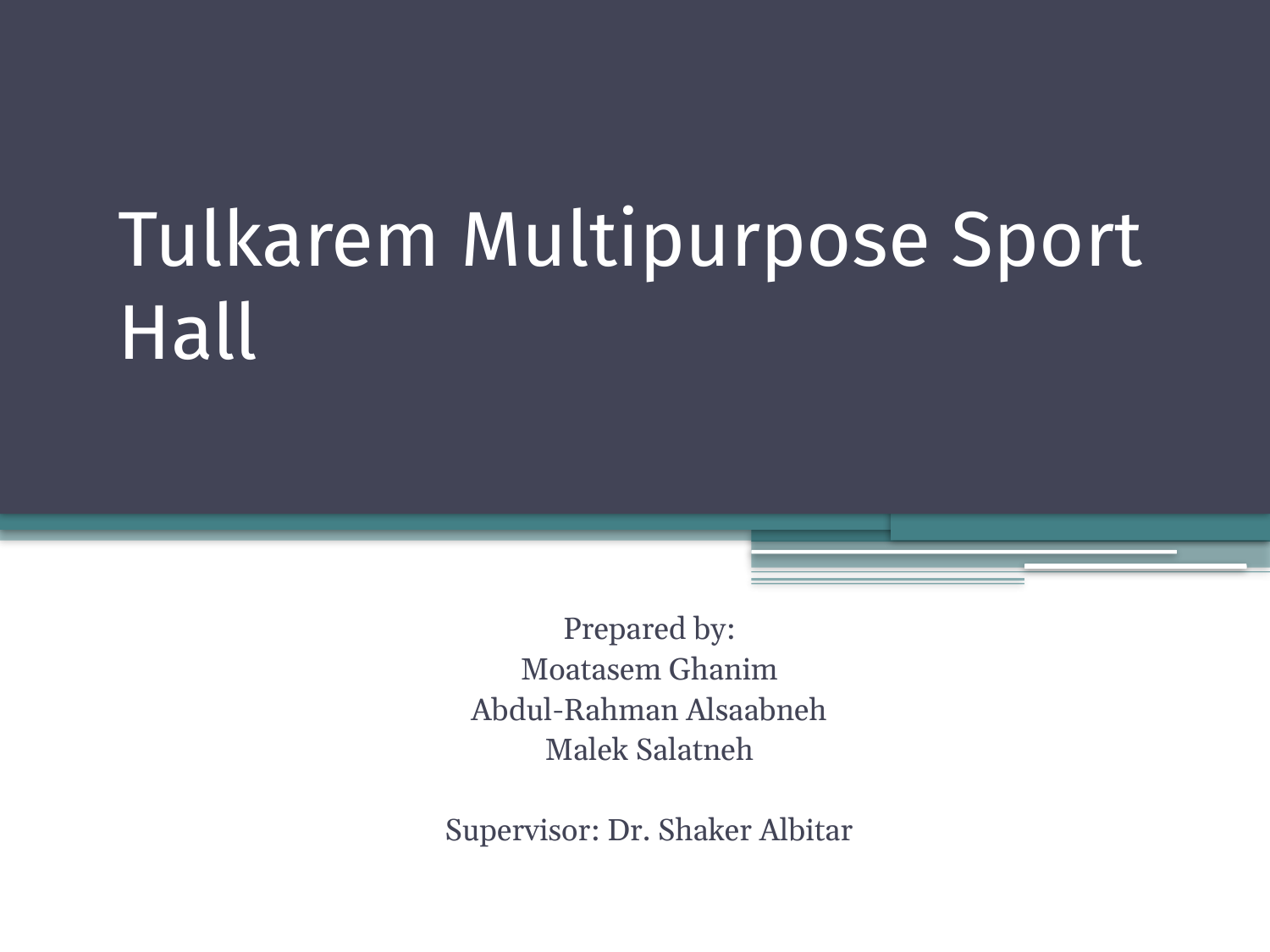

# Tulkarem Multipurpose Sport Hall
Prepared by:
Moatasem Ghanim
Abdul-Rahman Alsaabneh
Malek Salatneh

Supervisor: Dr. Shaker Albitar